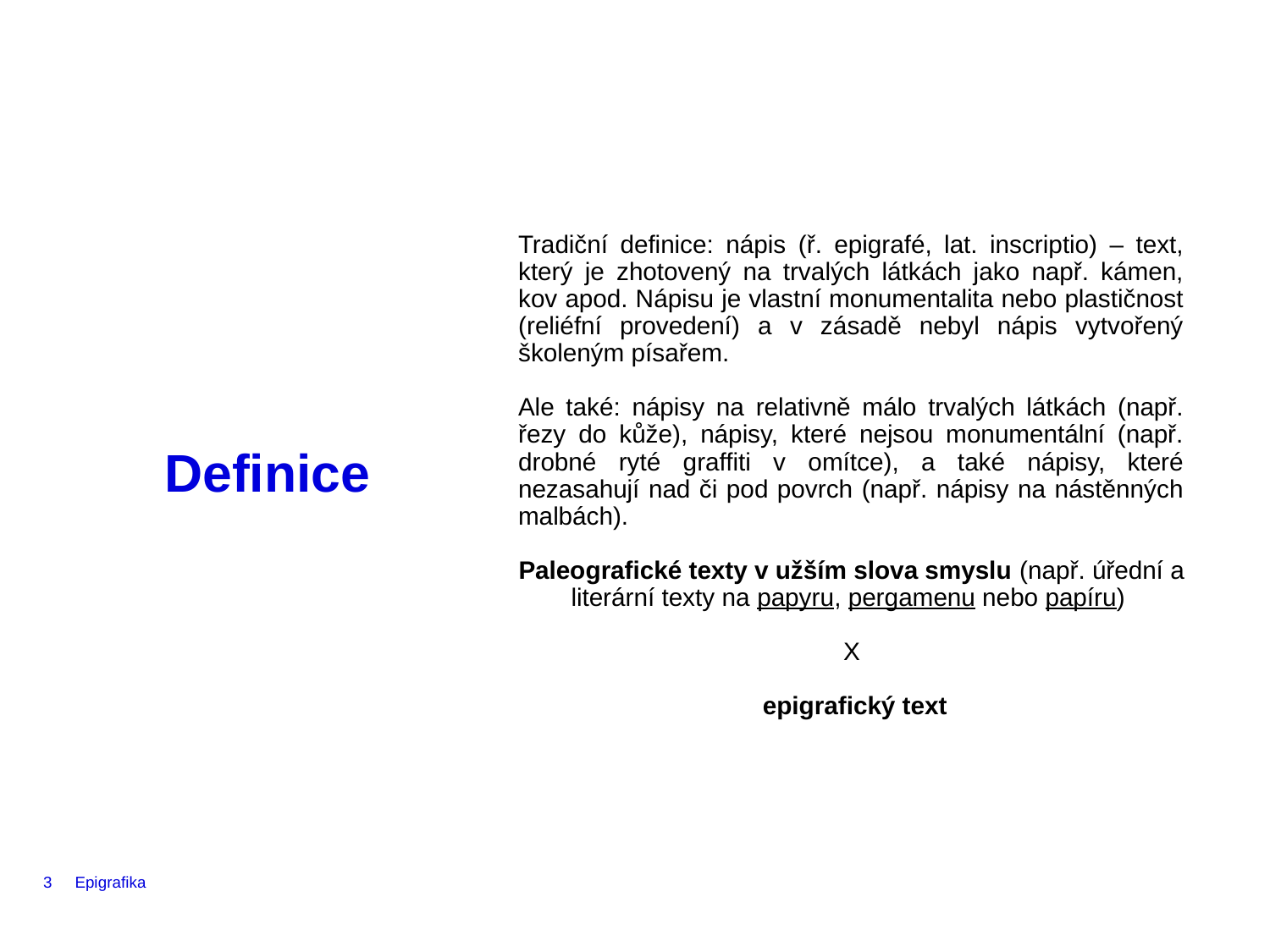

# Definice
Tradiční definice: nápis (ř. epigrafé, lat. inscriptio) – text, který je zhotovený na trvalých látkách jako např. kámen, kov apod. Nápisu je vlastní monumentalita nebo plastičnost (reliéfní provedení) a v zásadě nebyl nápis vytvořený školeným písařem.

Ale také: nápisy na relativně málo trvalých látkách (např. řezy do kůže), nápisy, které nejsou monumentální (např. drobné ryté graffiti v omítce), a také nápisy, které nezasahují nad či pod povrch (např. nápisy na nástěnných malbách).

Paleografické texty v užším slova smyslu (např. úřední a literární texty na papyru, pergamenu nebo papíru)

X

 epigrafický text
3
Epigrafika